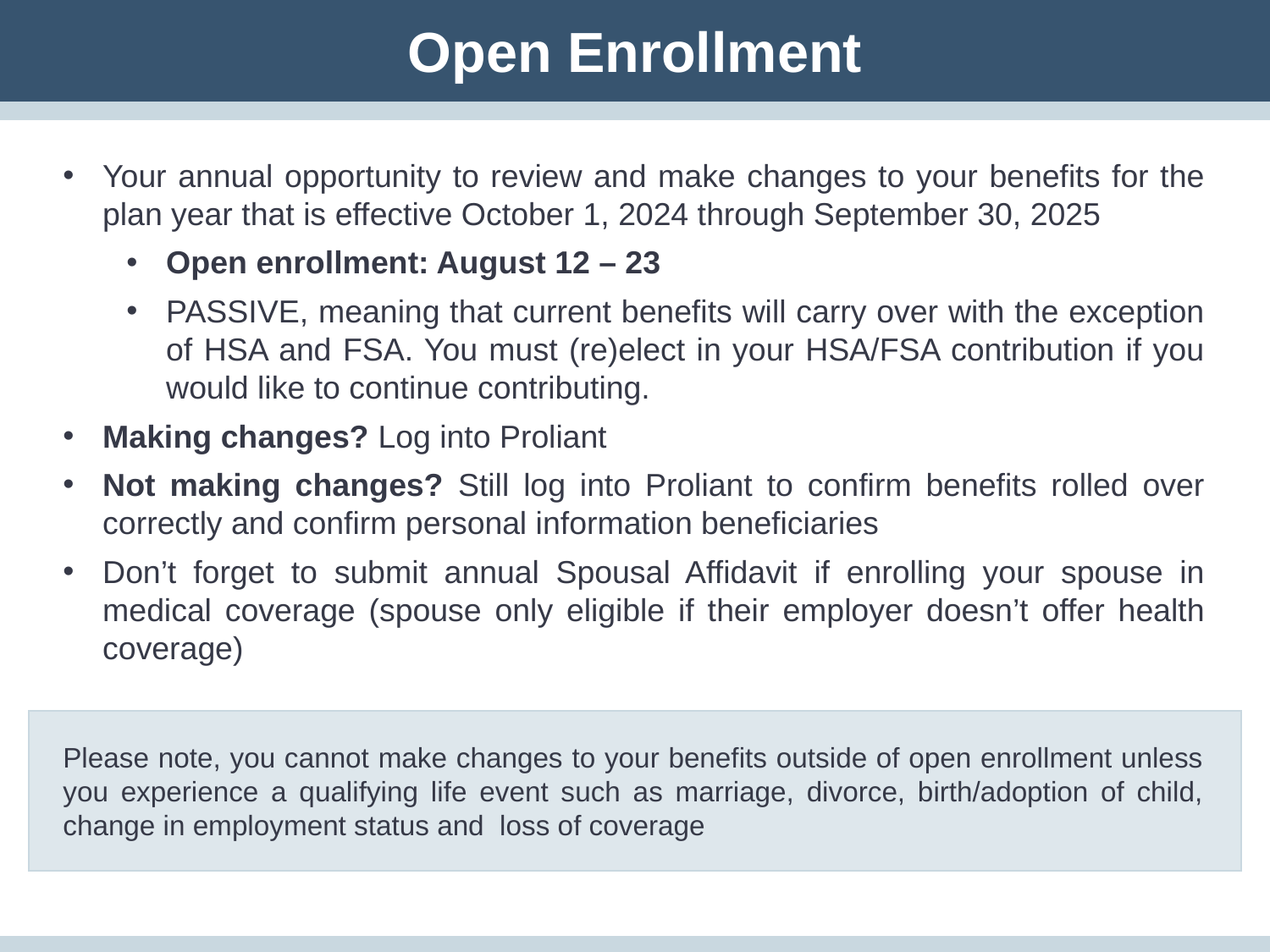

Open Enrollment

Your annual opportunity to review and make changes to your benefits for the plan year that is effective October 1, 2024 through September 30, 2025
Open enrollment: August 12 – 23
PASSIVE, meaning that current benefits will carry over with the exception of HSA and FSA. You must (re)elect in your HSA/FSA contribution if you would like to continue contributing.
Making changes? Log into Proliant
Not making changes? Still log into Proliant to confirm benefits rolled over correctly and confirm personal information beneficiaries
Don’t forget to submit annual Spousal Affidavit if enrolling your spouse in medical coverage (spouse only eligible if their employer doesn’t offer health coverage)

Please note, you cannot make changes to your benefits outside of open enrollment unless you experience a qualifying life event such as marriage, divorce, birth/adoption of child, change in employment status and  loss of coverage